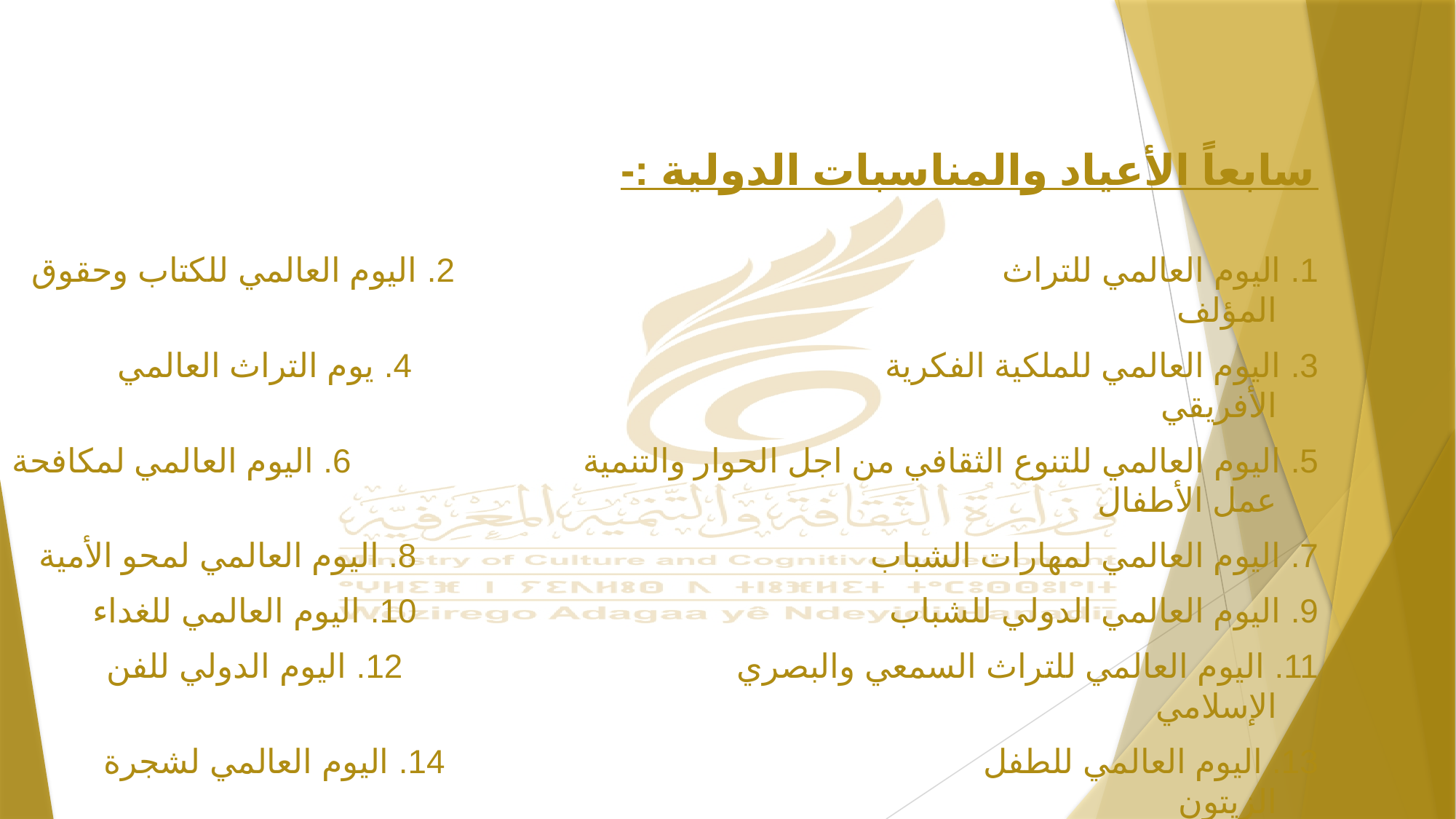

سابعاً الأعياد والمناسبات الدولية :-
1. اليوم العالمي للتراث                                                           2. اليوم العالمي للكتاب وحقوق المؤلف
3. اليوم العالمي للملكية الفكرية                                                   4. يوم التراث العالمي الأفريقي
5. اليوم العالمي للتنوع الثقافي من اجل الحوار والتنمية                         6. اليوم العالمي لمكافحة عمل الأطفال
7. اليوم العالمي لمهارات الشباب                                                 8. اليوم العالمي لمحو الأمية
9. اليوم العالمي الدولي للشباب                                                   10. اليوم العالمي للغداء
11. اليوم العالمي للتراث السمعي والبصري                                    12. اليوم الدولي للفن الإسلامي
13. اليوم العالمي للطفل                                                          14. اليوم العالمي لشجرة الزيتون
15. اليوم الدولي للأشخاص ذوي الإعاقة (ذوى الهمم)                        16. اليوم العالمي للغة العربية